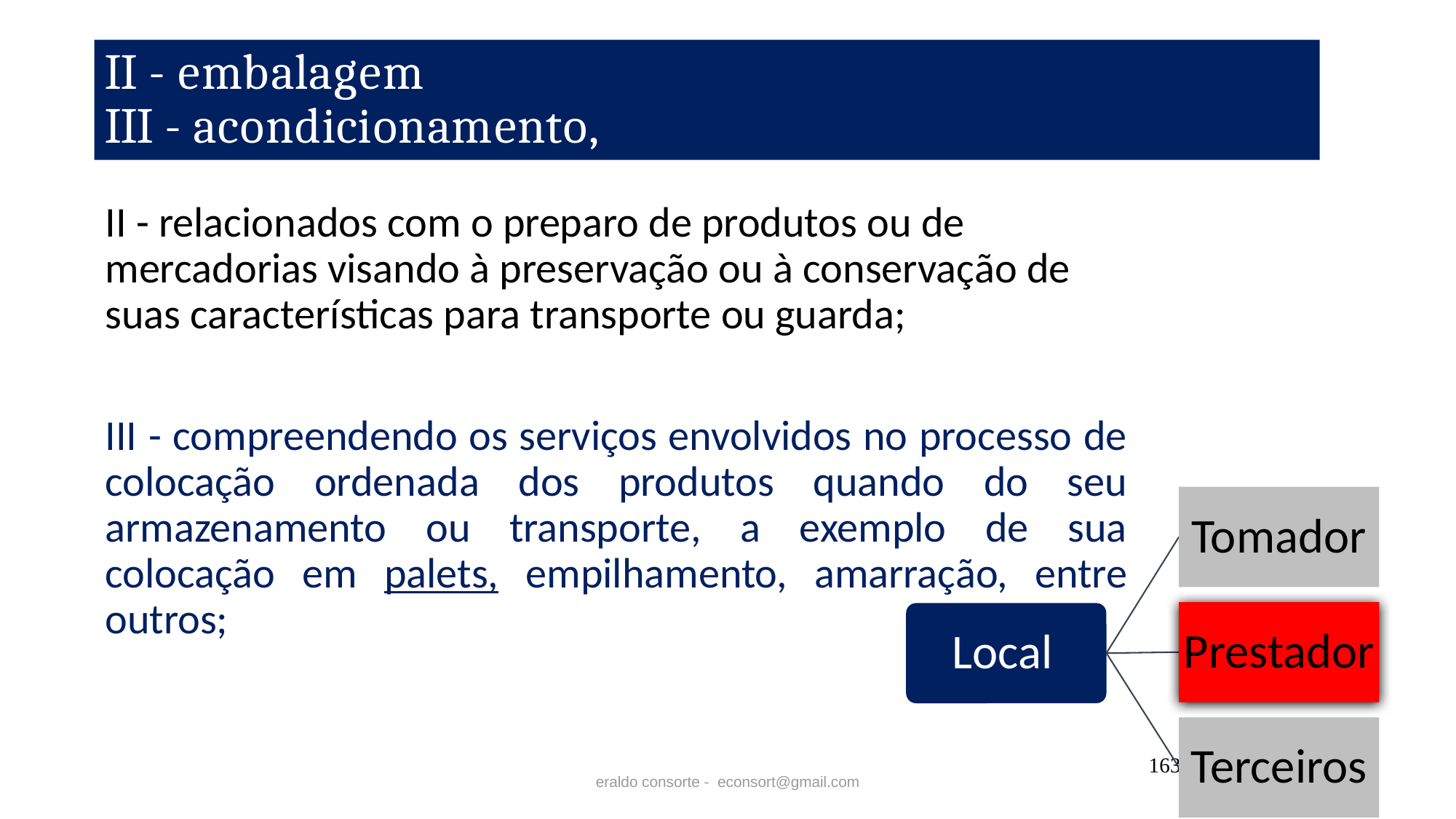

# II - embalagem III - acondicionamento,
II - relacionados com o preparo de produtos ou de mercadorias visando à preservação ou à conservação de suas características para transporte ou guarda;

III - compreendendo os serviços envolvidos no processo de colocação ordenada dos produtos quando do seu armazenamento ou transporte, a exemplo de sua colocação em palets, empilhamento, amarração, entre outros;

Local

Tomador

Prestador

Terceiros
163
eraldo consorte -  econsort@gmail.com
163